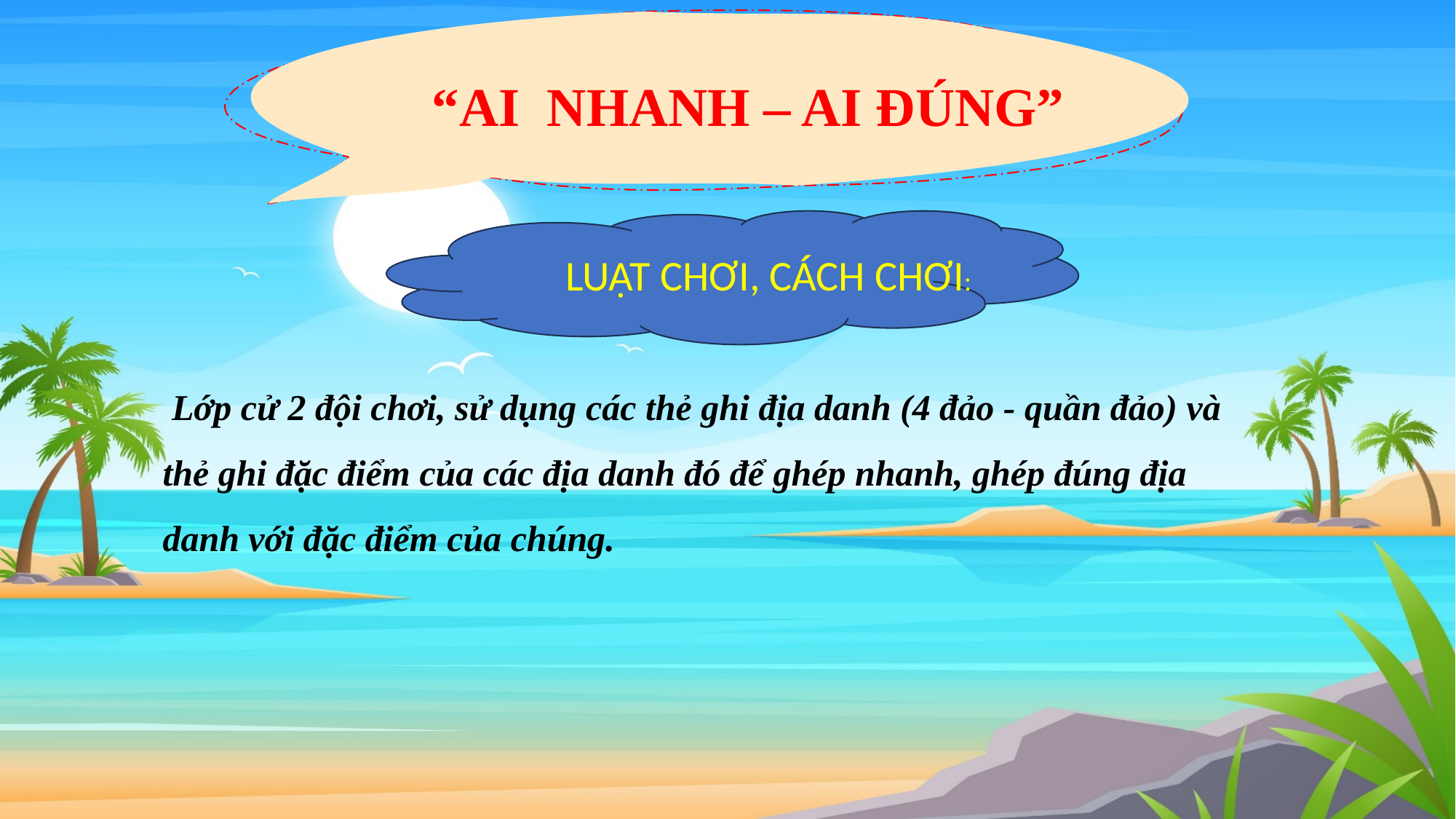

“AI  NHANH – AI ĐÚNG”

LUẬT CHƠI, CÁCH CHƠI:
 Lớp cử 2 đội chơi, sử dụng các thẻ ghi địa danh (4 đảo - quần đảo) và thẻ ghi đặc điểm của các địa danh đó để ghép nhanh, ghép đúng địa danh với đặc điểm của chúng.